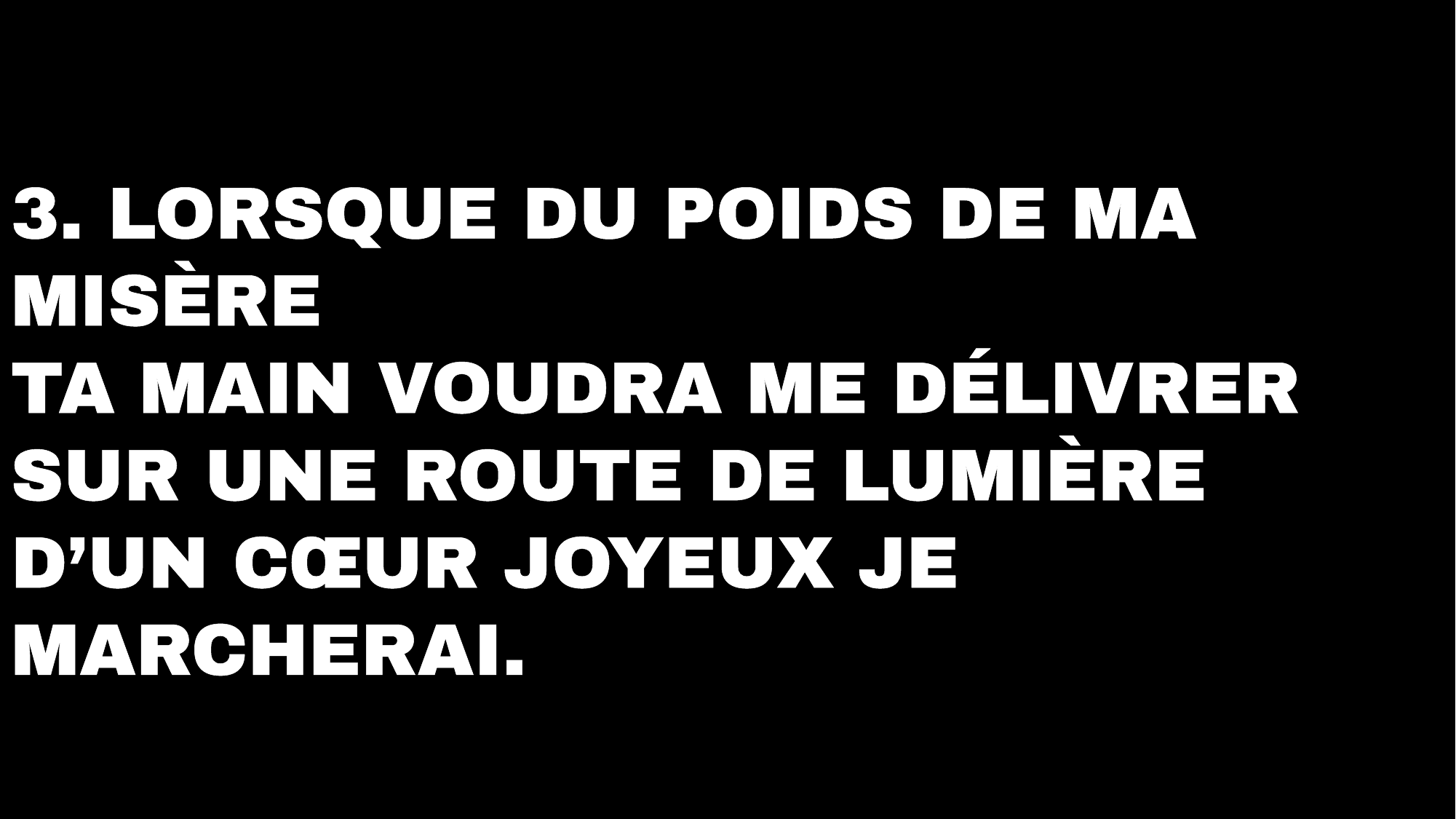

3. Lorsque du poids de ma misère
Ta main voudra me délivrer
Sur une route de lumière
D’un cœur joyeux je marcherai.